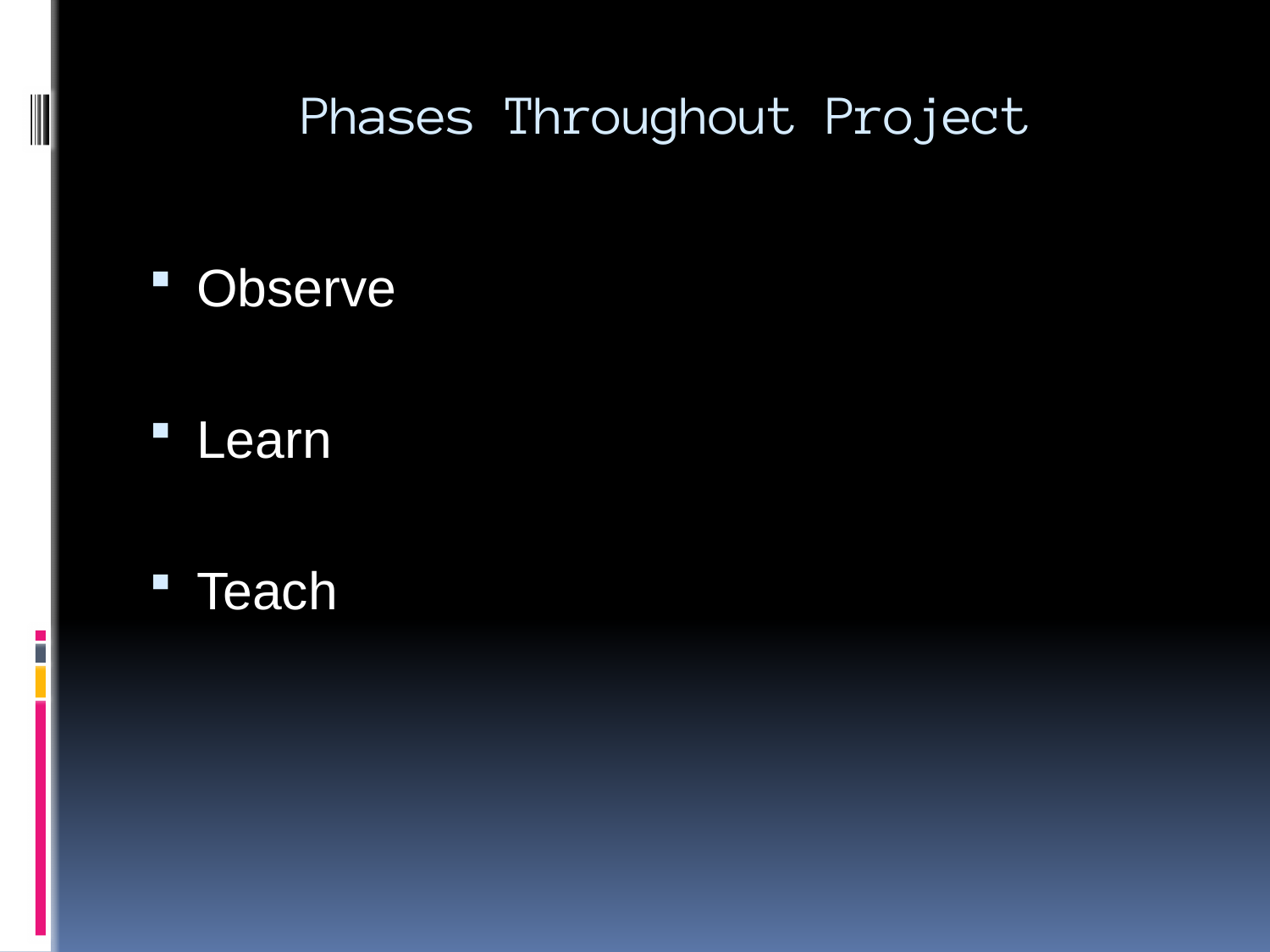

# Phases Throughout Project
Observe

Learn

Teach